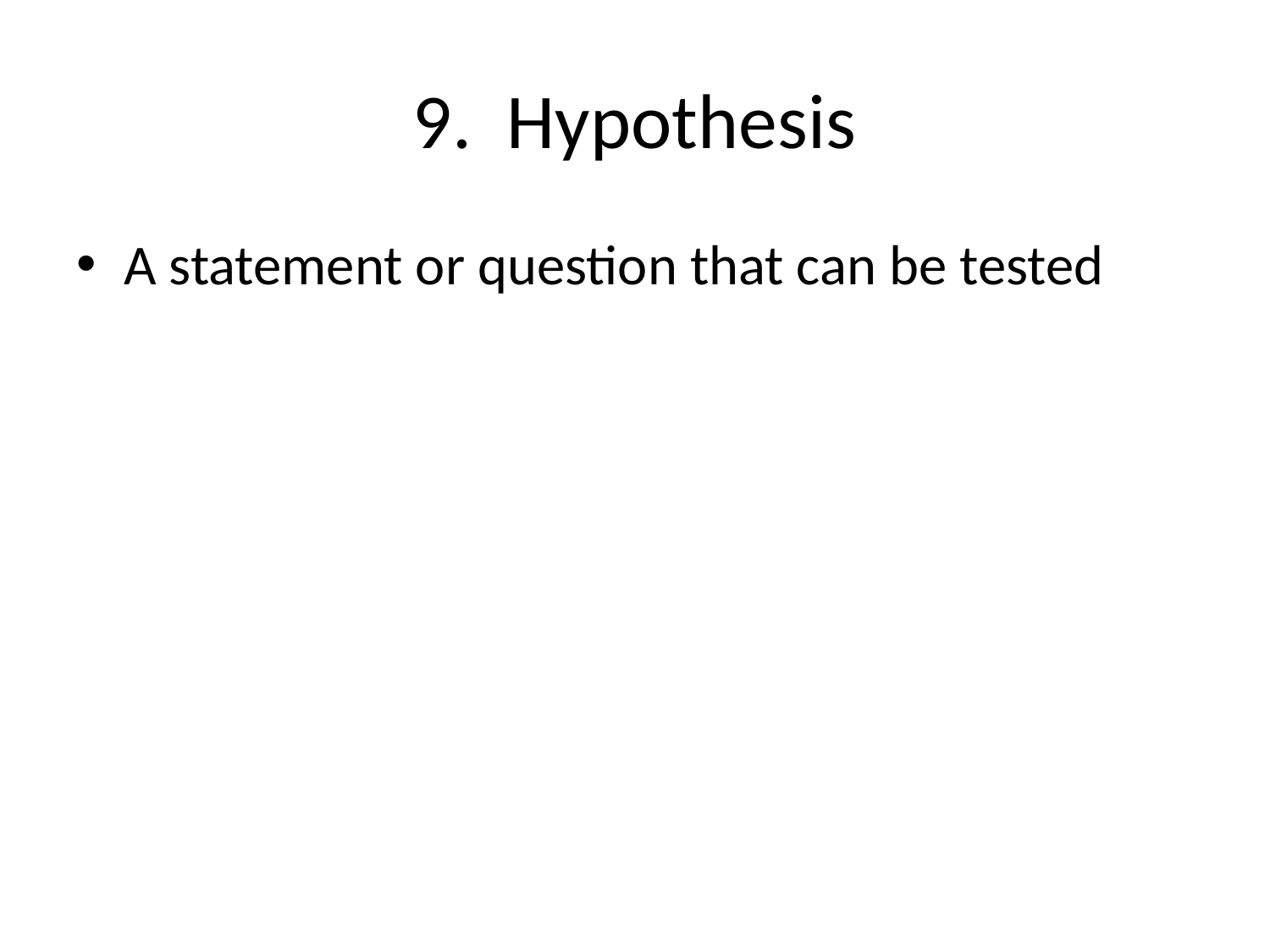

# 9.  Hypothesis
A statement or question that can be tested